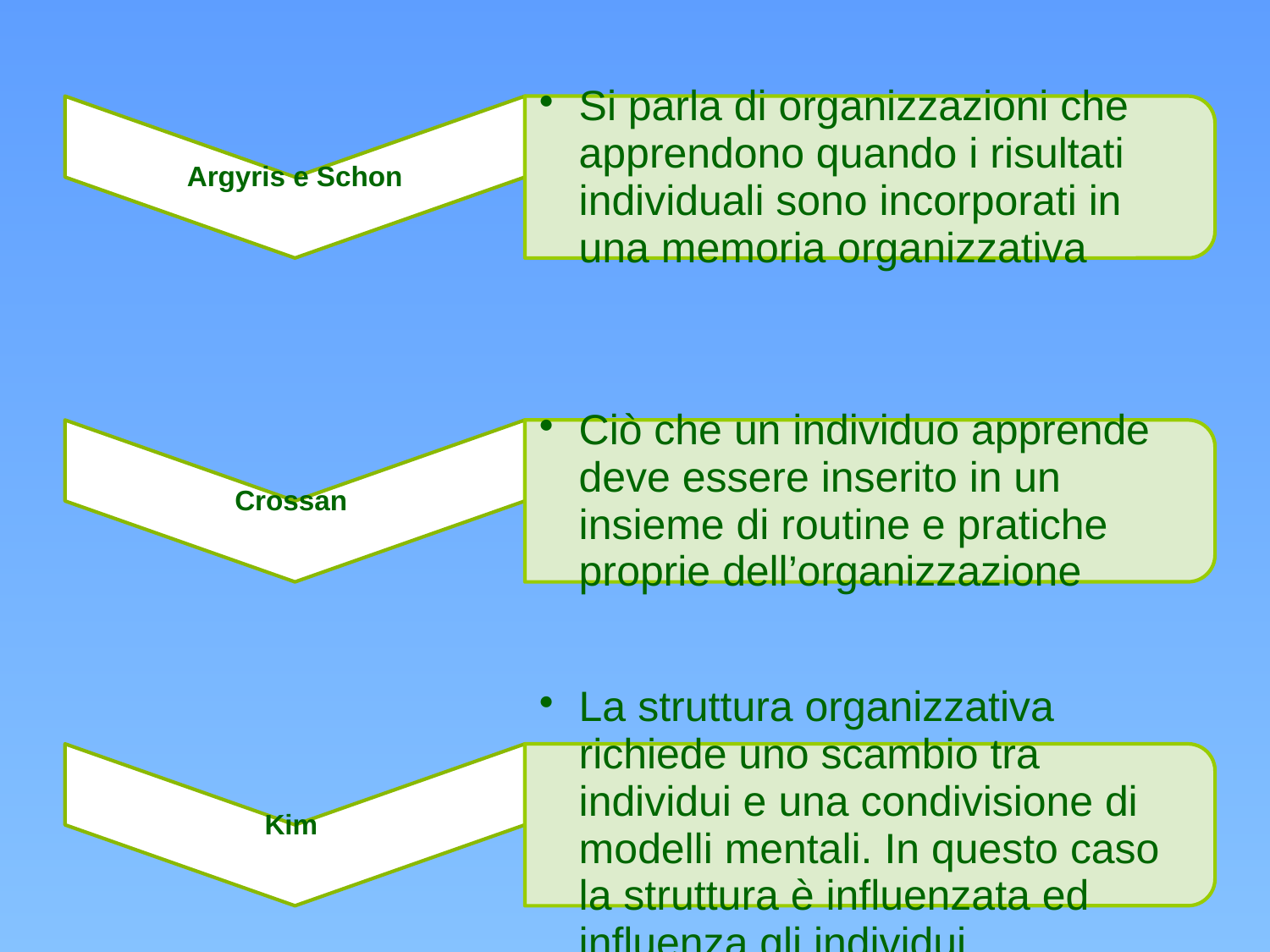

Argyris e Schon
Si parla di organizzazioni che apprendono quando i risultati individuali sono incorporati in una memoria organizzativa
Crossan
Ciò che un individuo apprende deve essere inserito in un insieme di routine e pratiche proprie dell’organizzazione
Kim